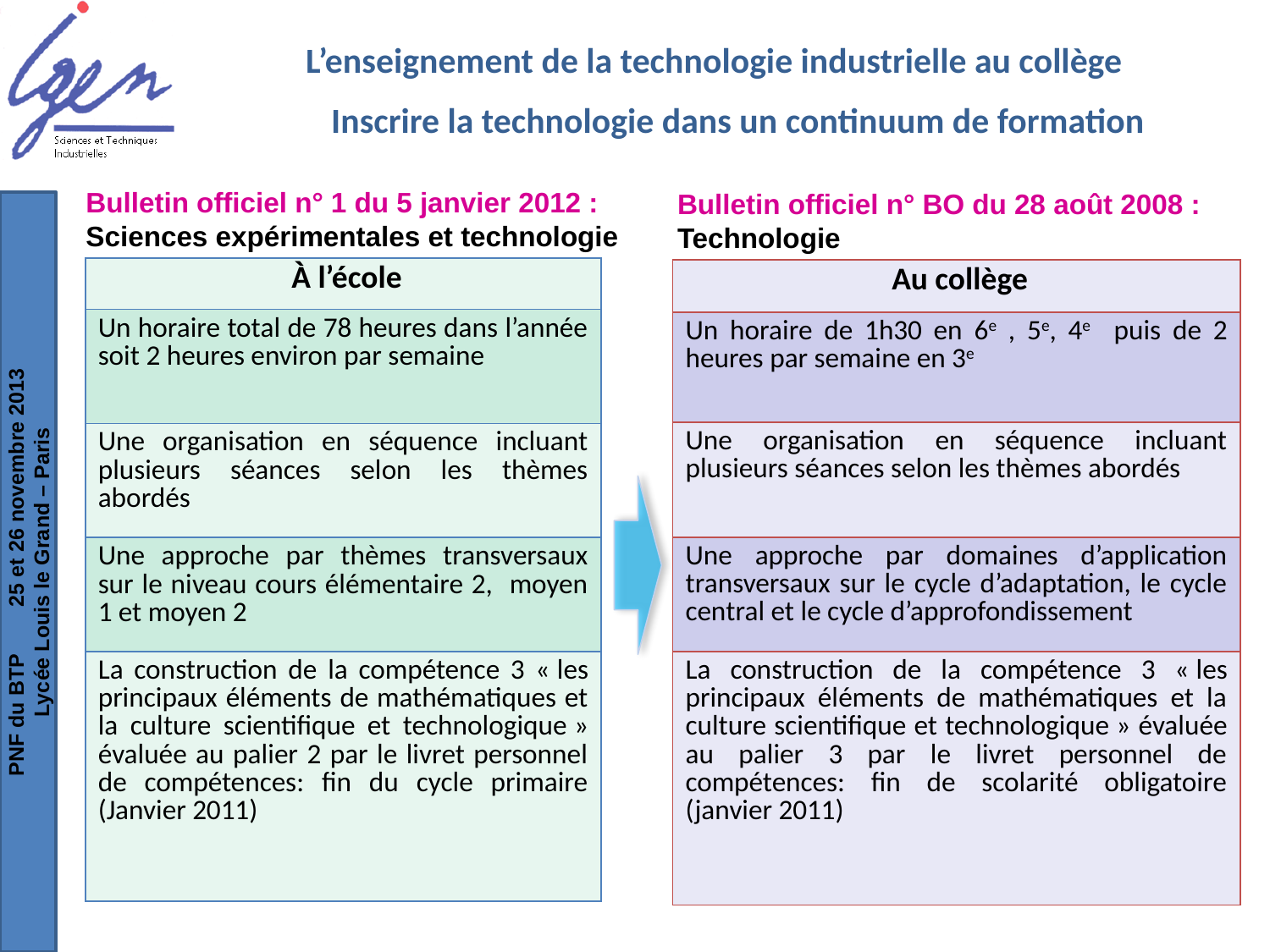

L’enseignement de la technologie industrielle au collège
Inscrire la technologie dans un continuum de formation
Bulletin officiel n° 1 du 5 janvier 2012 :
Sciences expérimentales et technologie
Bulletin officiel n° BO du 28 août 2008 :
Technologie
| À l’école |
| --- |
| Un horaire total de 78 heures dans l’année soit 2 heures environ par semaine |
| Une organisation en séquence incluant plusieurs séances selon les thèmes abordés |
| Une approche par thèmes transversaux sur le niveau cours élémentaire 2, moyen 1 et moyen 2 |
| La construction de la compétence 3 « les principaux éléments de mathématiques et la culture scientifique et technologique » évaluée au palier 2 par le livret personnel de compétences: fin du cycle primaire (Janvier 2011) |
| Au collège |
| --- |
| Un horaire de 1h30 en 6e , 5e, 4e puis de 2 heures par semaine en 3e |
| Une organisation en séquence incluant plusieurs séances selon les thèmes abordés |
| Une approche par domaines d’application transversaux sur le cycle d’adaptation, le cycle central et le cycle d’approfondissement |
| La construction de la compétence 3 « les principaux éléments de mathématiques et la culture scientifique et technologique » évaluée au palier 3 par le livret personnel de compétences: fin de scolarité obligatoire (janvier 2011) |